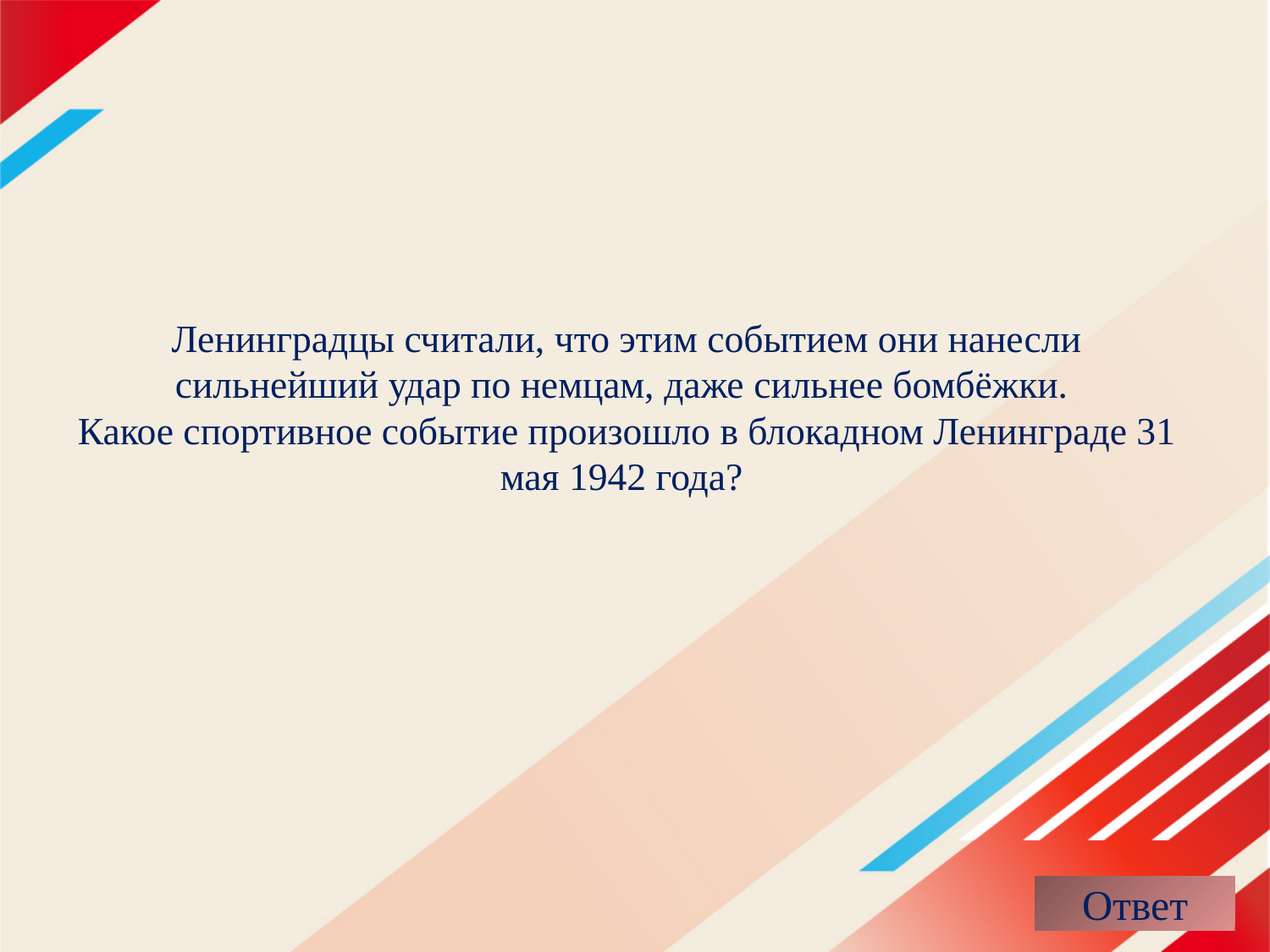

# Ленинградцы считали, что этим событием они нанесли сильнейший удар по немцам, даже сильнее бомбёжки. Какое спортивное событие произошло в блокадном Ленинграде 31 мая 1942 года?